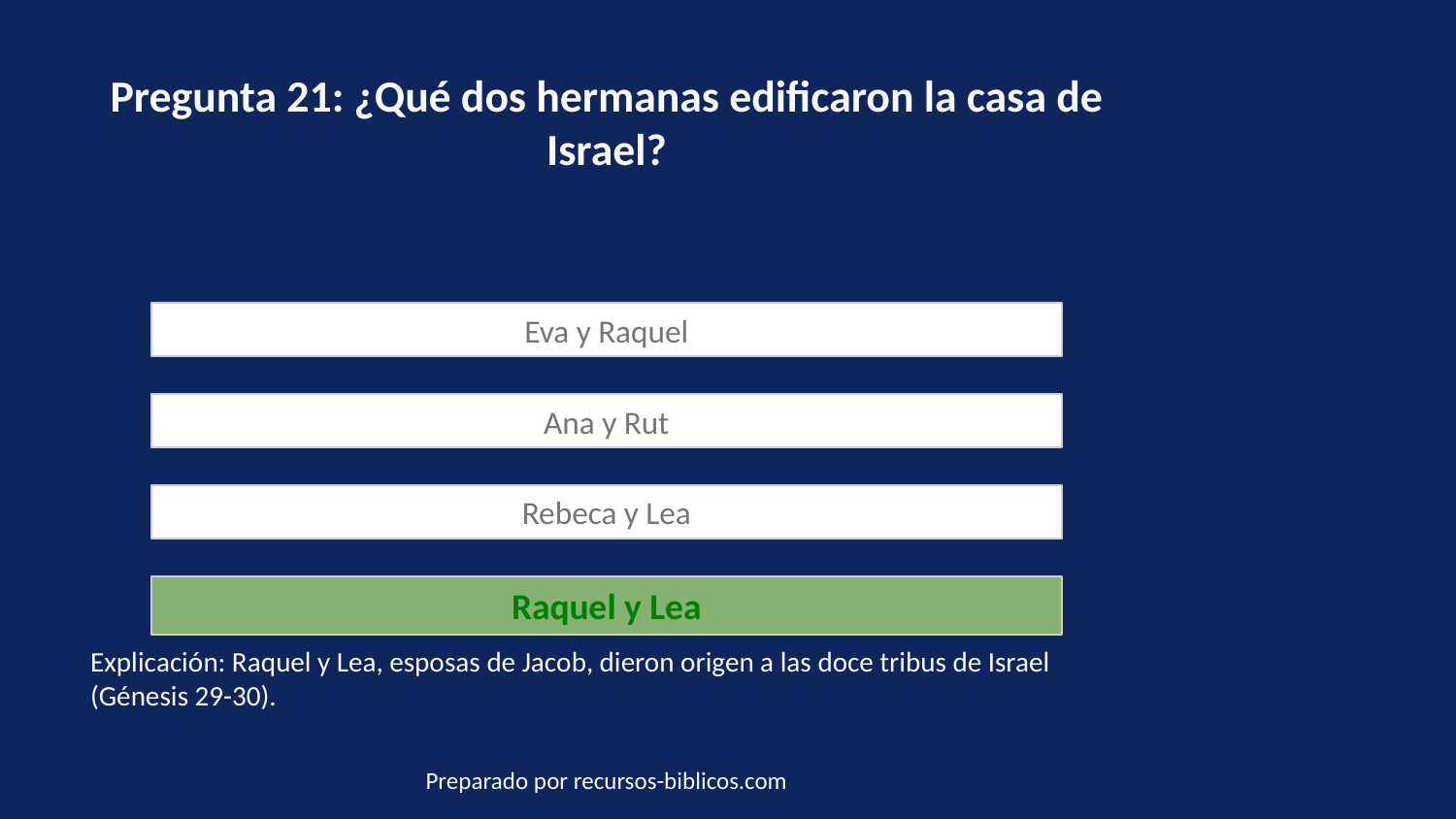

Pregunta 21: ¿Qué dos hermanas edificaron la casa de Israel?
Eva y Raquel
Ana y Rut
Rebeca y Lea
Raquel y Lea
Explicación: Raquel y Lea, esposas de Jacob, dieron origen a las doce tribus de Israel (Génesis 29-30).
Preparado por recursos-biblicos.com